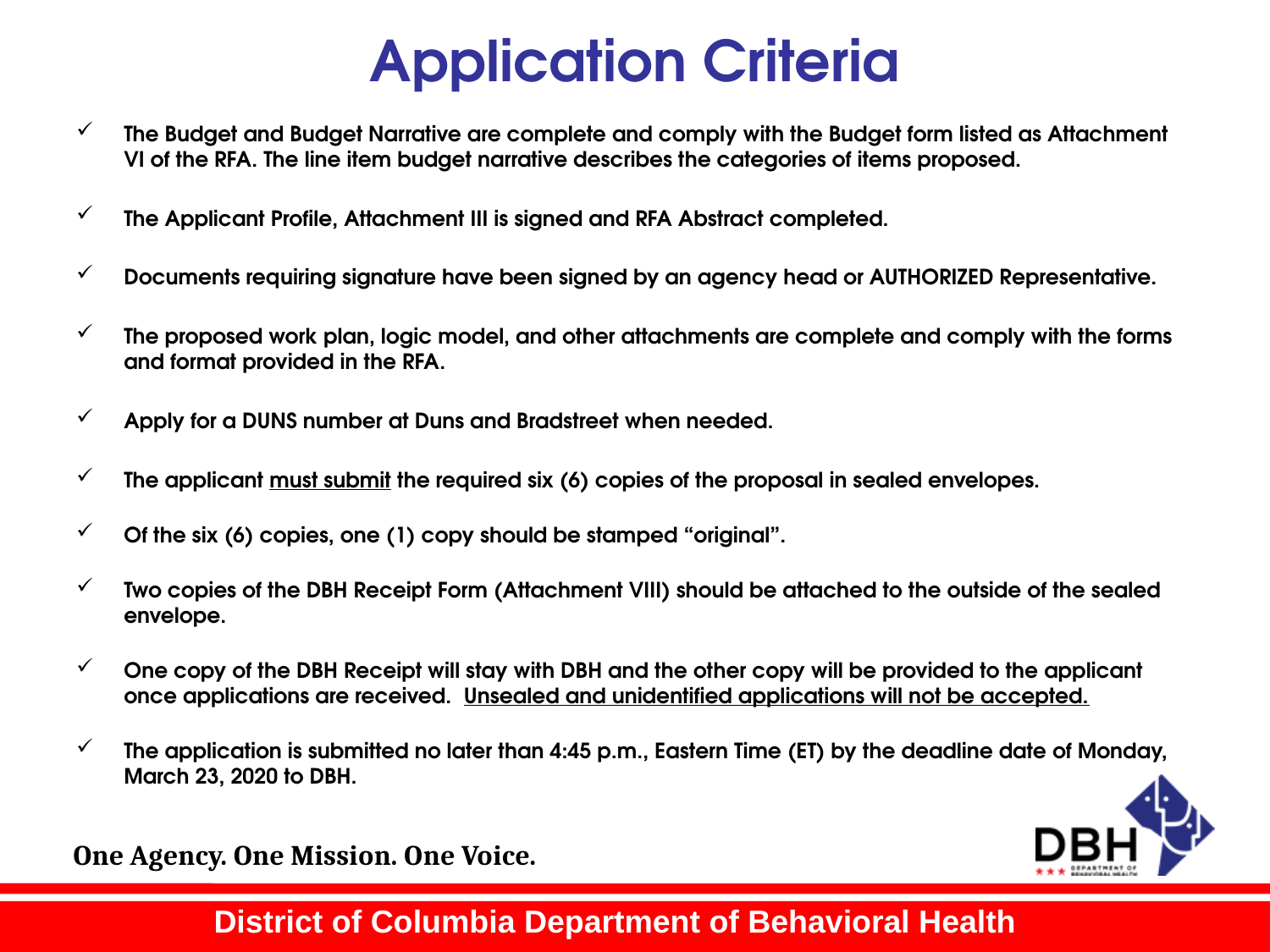

# Application Criteria
The Budget and Budget Narrative are complete and comply with the Budget form listed as Attachment VI of the RFA. The line item budget narrative describes the categories of items proposed.

The Applicant Profile, Attachment III is signed and RFA Abstract completed.

Documents requiring signature have been signed by an agency head or AUTHORIZED Representative.

The proposed work plan, logic model, and other attachments are complete and comply with the forms and format provided in the RFA.

Apply for a DUNS number at Duns and Bradstreet when needed.

The applicant must submit the required six (6) copies of the proposal in sealed envelopes.
Of the six (6) copies, one (1) copy should be stamped “original”.
Two copies of the DBH Receipt Form (Attachment VIII) should be attached to the outside of the sealed envelope.
One copy of the DBH Receipt will stay with DBH and the other copy will be provided to the applicant once applications are received.  Unsealed and unidentified applications will not be accepted.
The application is submitted no later than 4:45 p.m., Eastern Time (ET) by the deadline date of Monday, March 23, 2020 to DBH.